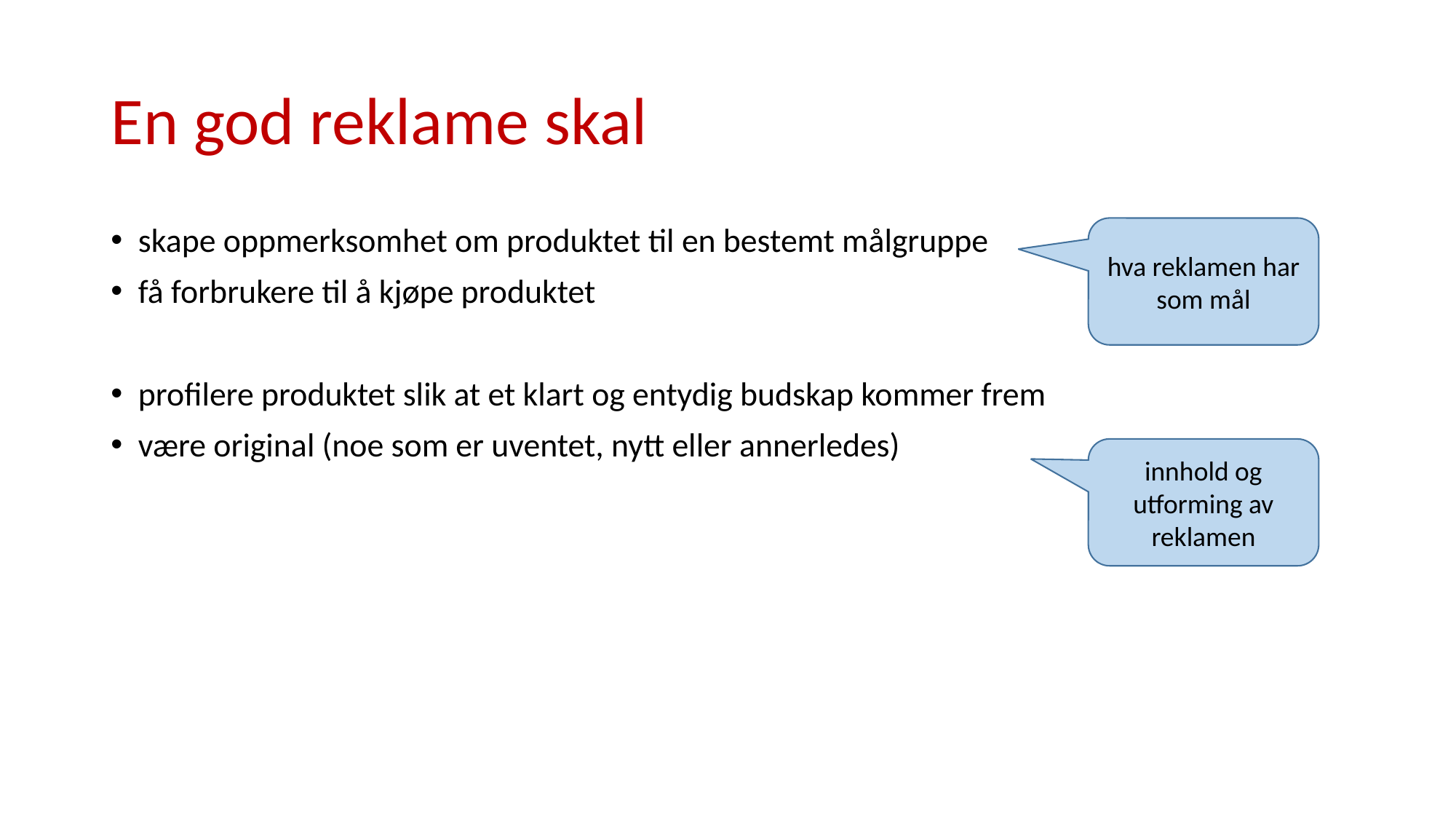

# En god reklame skal
skape oppmerksomhet om produktet til en bestemt målgruppe
få forbrukere til å kjøpe produktet

profilere produktet slik at et klart og entydig budskap kommer frem
være original (noe som er uventet, nytt eller annerledes)

hva reklamen har som mål
innhold og utforming av reklamen